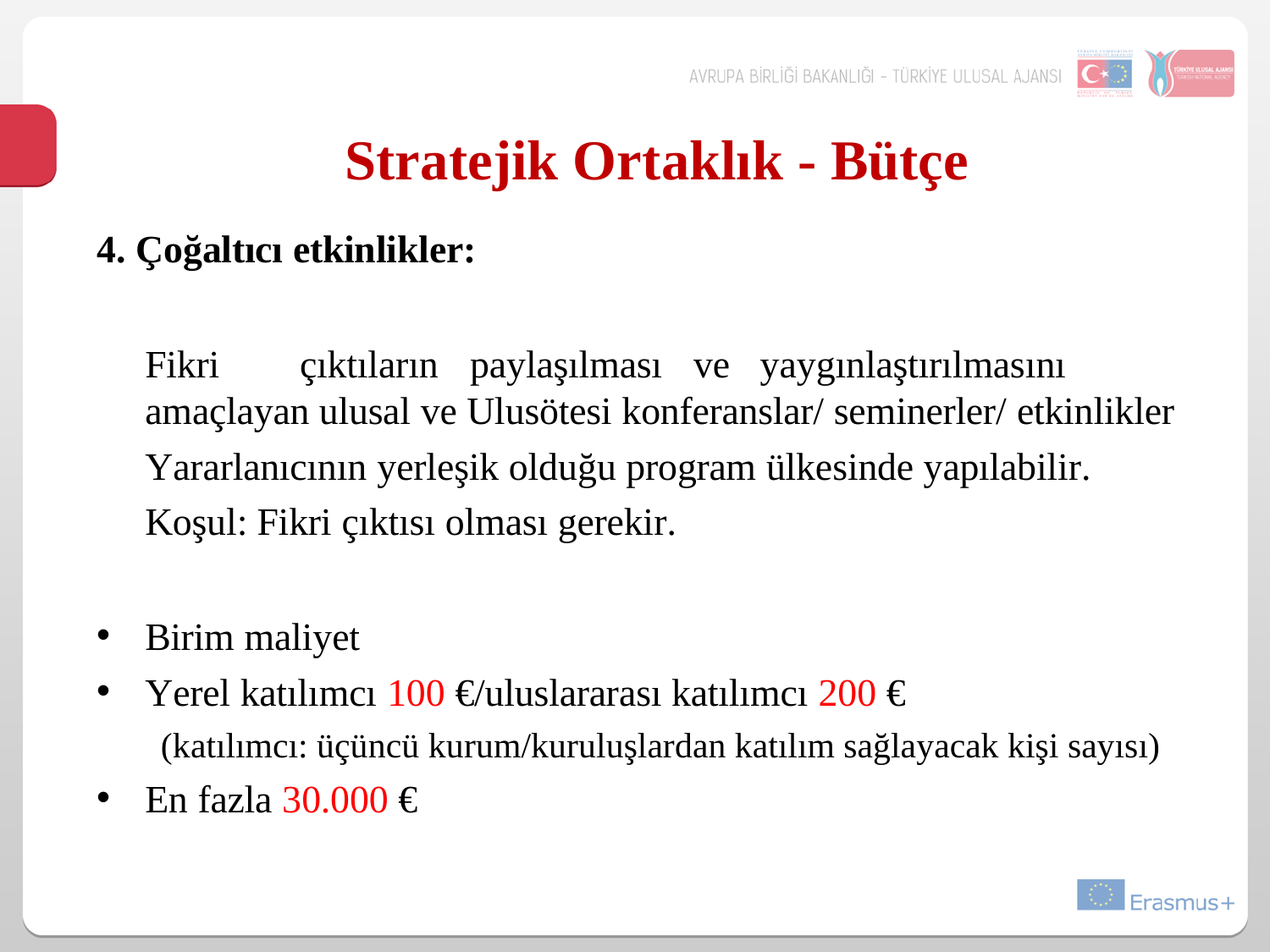

# Stratejik Ortaklık - Bütçe
4. Çoğaltıcı etkinlikler:

Fikri	çıktıların	paylaşılması	ve	yaygınlaştırılmasını	amaçlayan ulusal ve Ulusötesi konferanslar/ seminerler/ etkinlikler
Yararlanıcının yerleşik olduğu program ülkesinde yapılabilir.
Koşul: Fikri çıktısı olması gerekir.

Birim maliyet
Yerel katılımcı 100 €/uluslararası katılımcı 200 €
(katılımcı: üçüncü kurum/kuruluşlardan katılım sağlayacak kişi sayısı)
En fazla 30.000 €